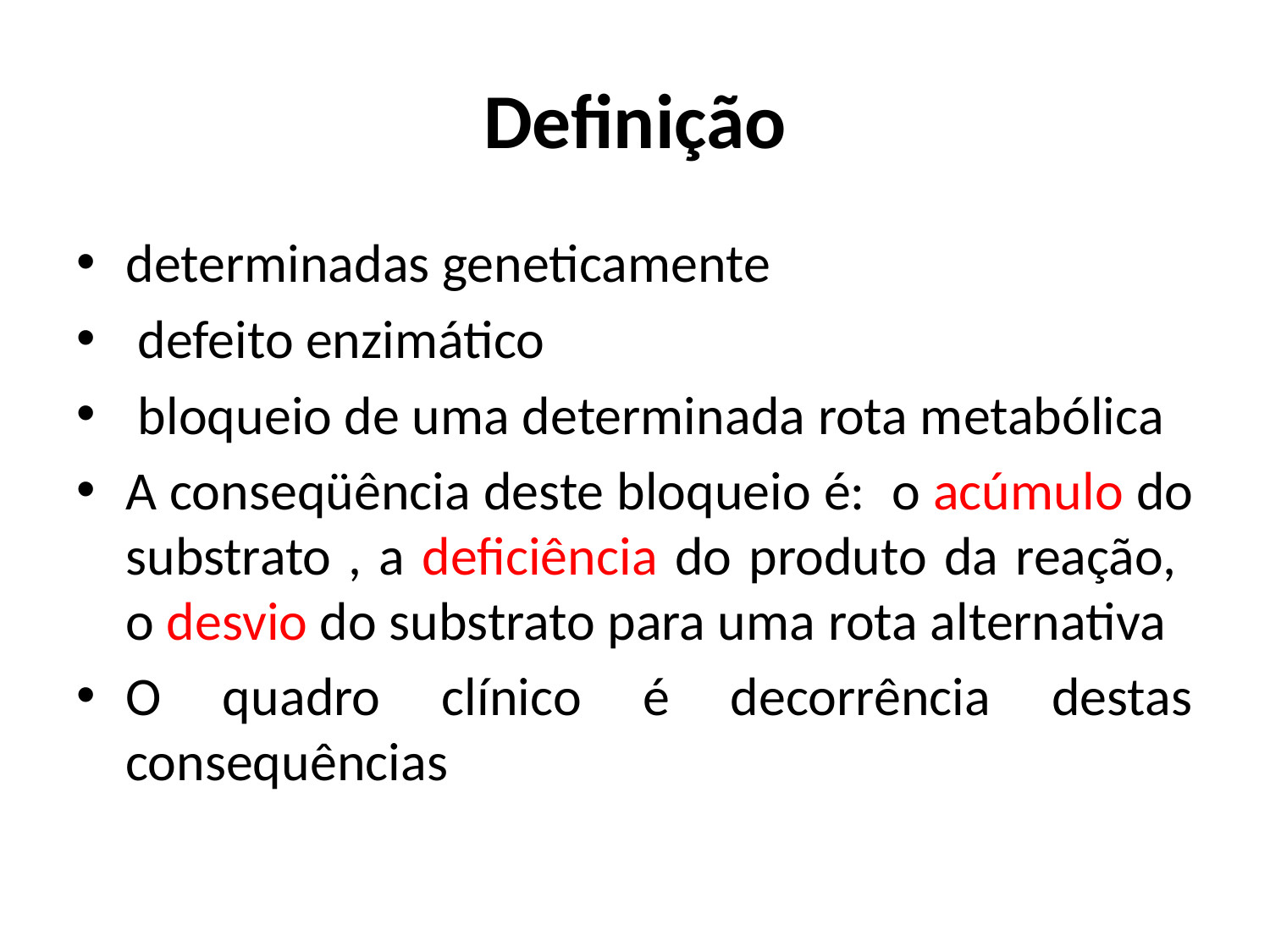

# Definição
determinadas geneticamente
 defeito enzimático
 bloqueio de uma determinada rota metabólica
A conseqüência deste bloqueio é:  o acúmulo do substrato , a deficiência do produto da reação,  o desvio do substrato para uma rota alternativa
O quadro clínico é decorrência destas consequências